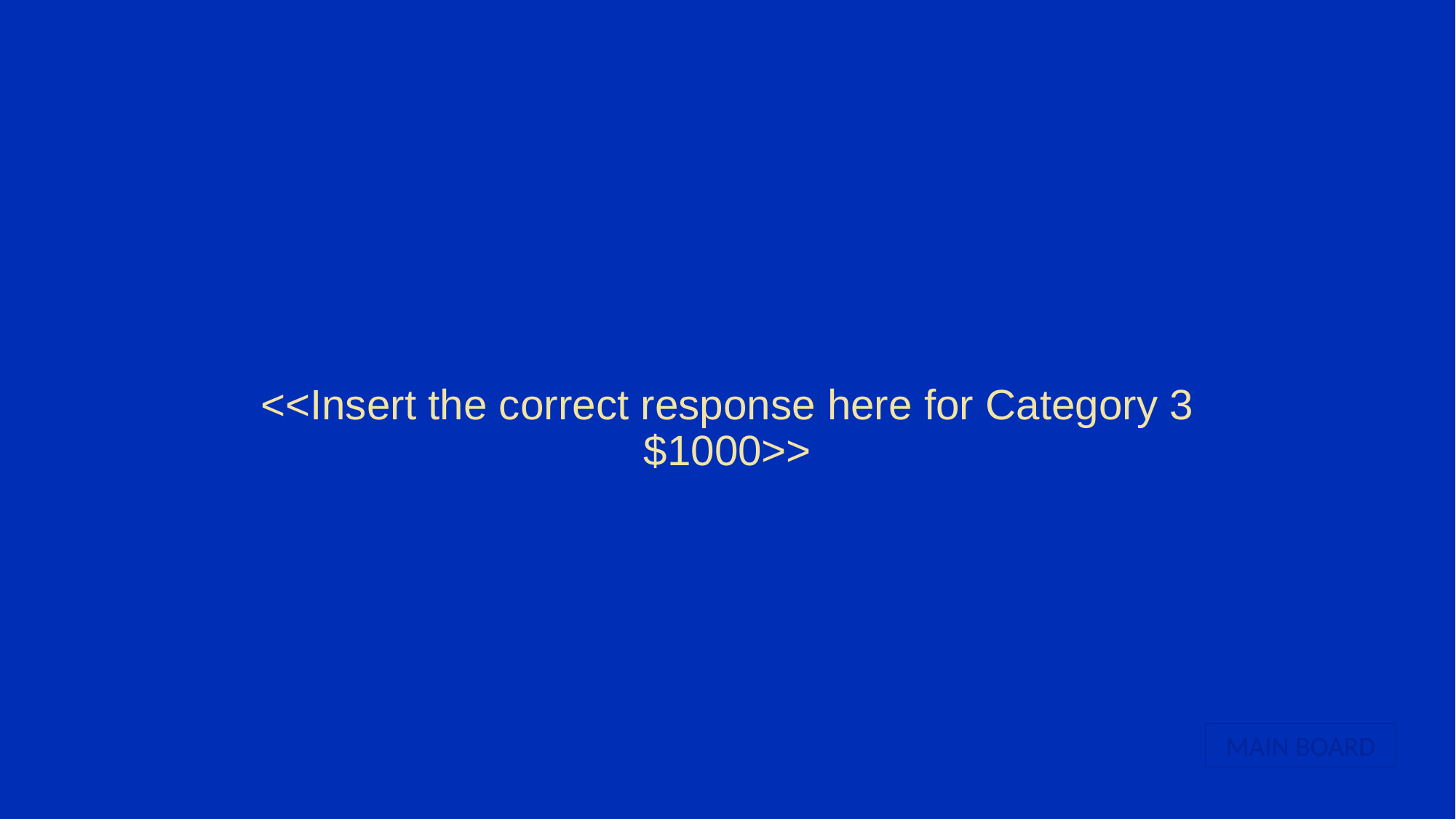

# <<Insert the correct response here for Category 3 $1000>>
MAIN BOARD